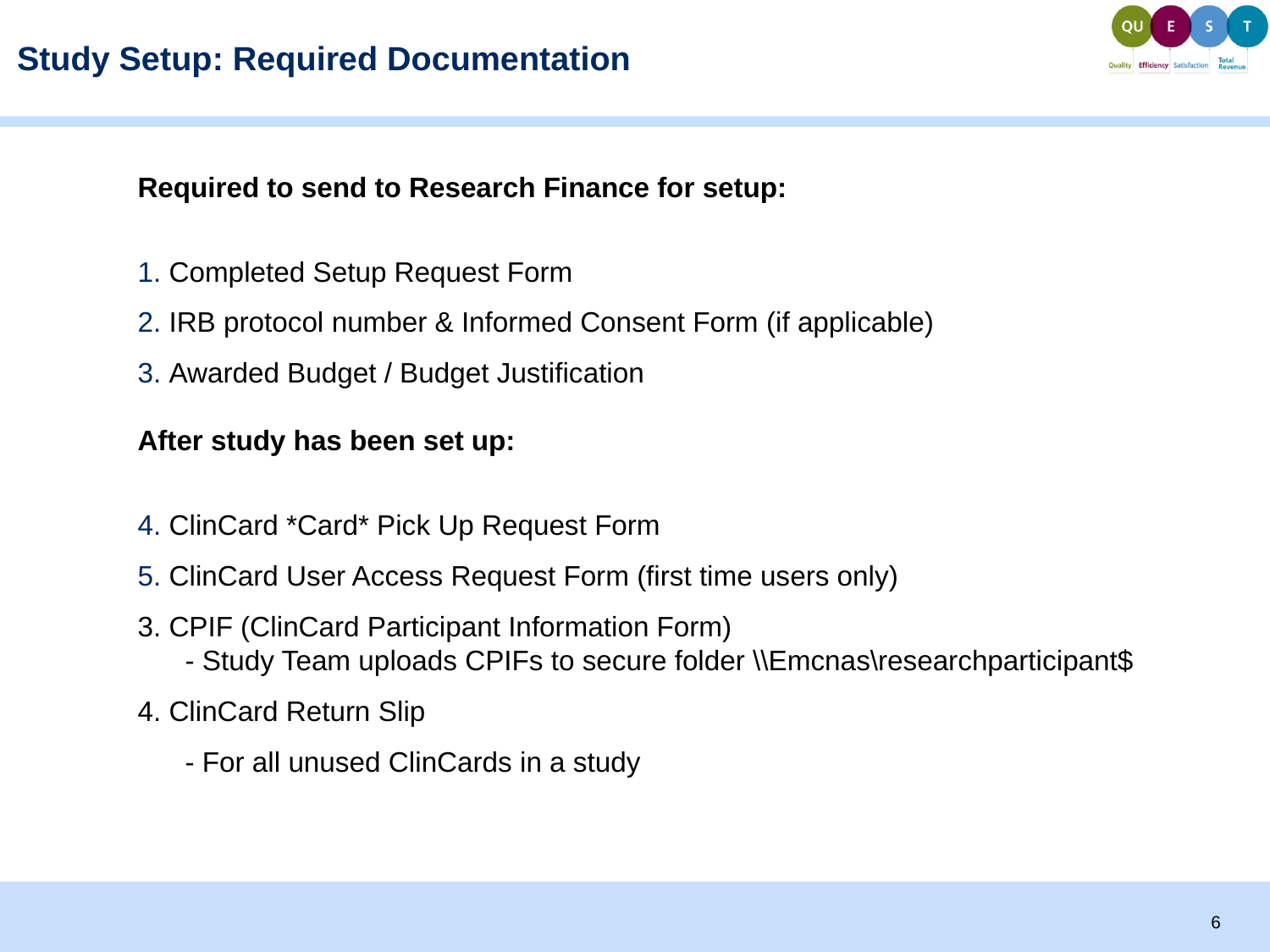

# Study Setup: Required Documentation
Required to send to Research Finance for setup:

 Completed Setup Request Form
 IRB protocol number & Informed Consent Form (if applicable)
 Awarded Budget / Budget Justification

After study has been set up:

 ClinCard *Card* Pick Up Request Form
 ClinCard User Access Request Form (first time users only)
3. CPIF (ClinCard Participant Information Form)
	- Study Team uploads CPIFs to secure folder \\Emcnas\researchparticipant$
4. ClinCard Return Slip
	- For all unused ClinCards in a study

6